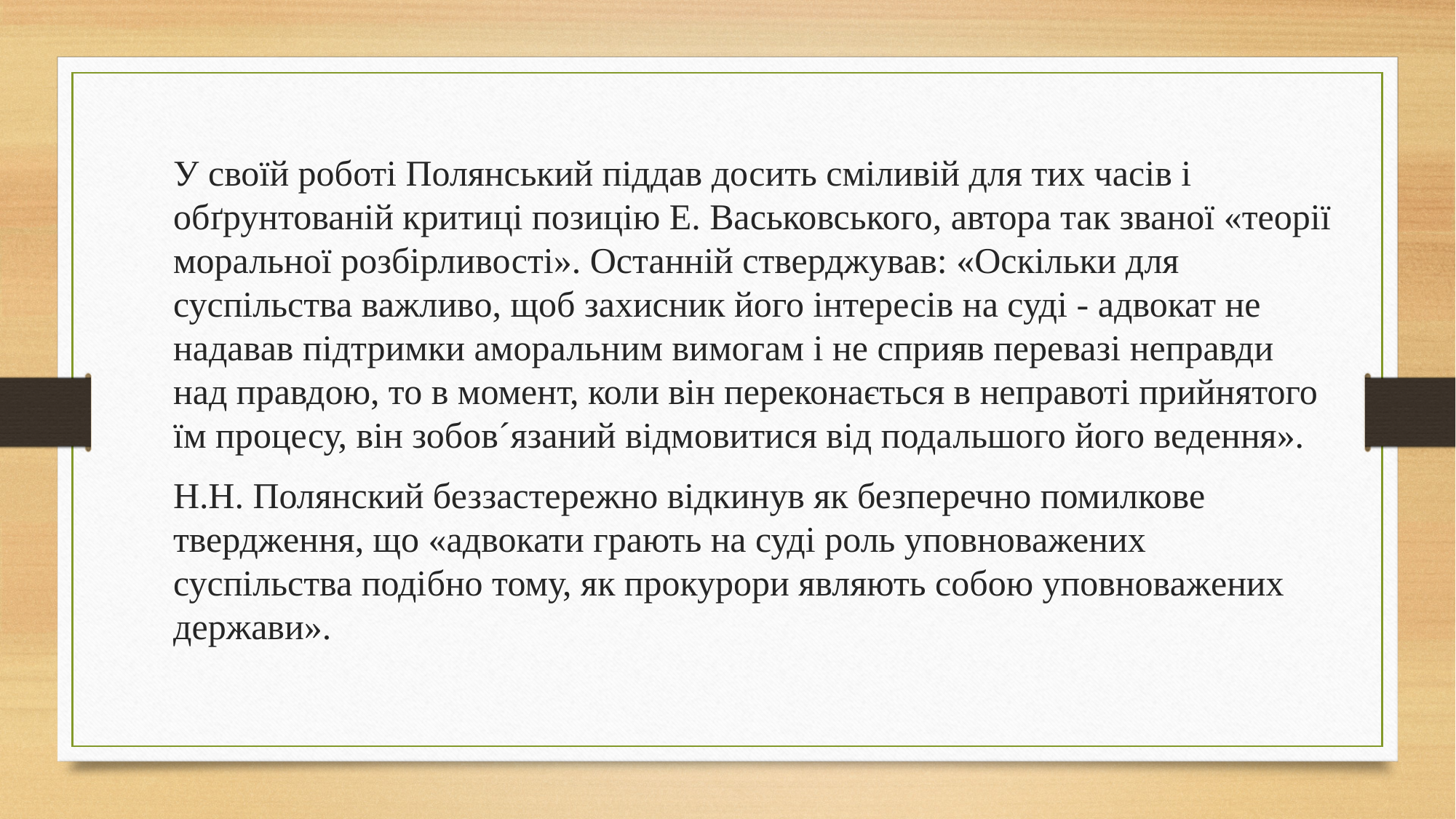

У своїй роботі Полянський піддав досить сміливій для тих часів і обґрунтованій критиці позицію Е. Васьковського, автора так званої «теорії моральної розбірливості». Останній стверджував: «Оскільки для суспільства важливо, щоб захисник його інтересів на суді - адвокат не надавав підтримки аморальним вимогам і не сприяв перевазі неправди над правдою, то в момент, коли він переконається в неправоті прийнятого їм процесу, він зобов´язаний відмовитися від подальшого його ведення».
Н.Н. Полянский беззастережно відкинув як безперечно помилкове твердження, що «адвокати грають на суді роль уповноважених суспільства подібно тому, як прокурори являють собою уповноважених держави».